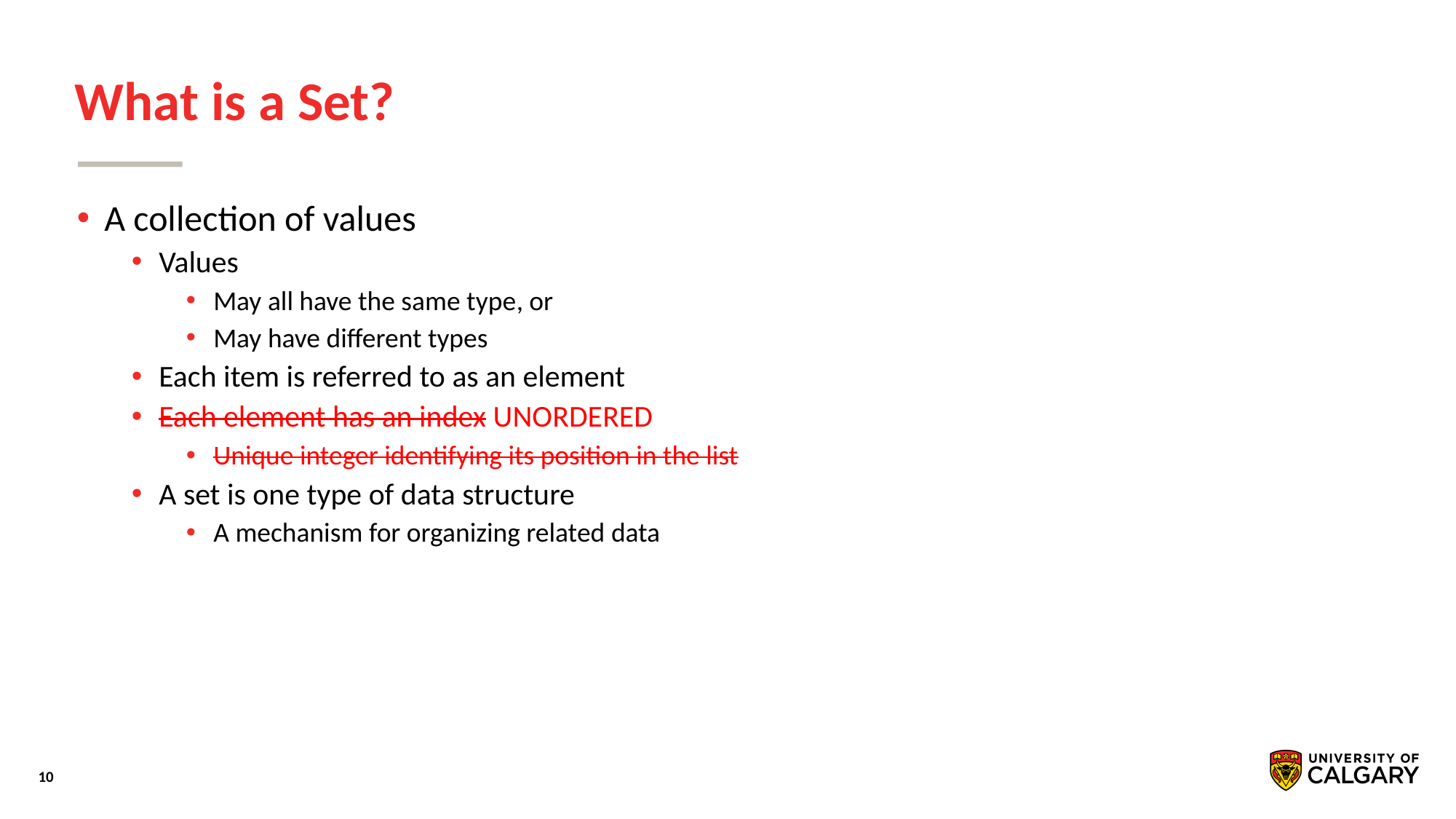

# What is a Set?
A collection of values
Values
May all have the same type, or
May have different types
Each item is referred to as an element
Each element has an index UNORDERED
Unique integer identifying its position in the list
A set is one type of data structure
A mechanism for organizing related data